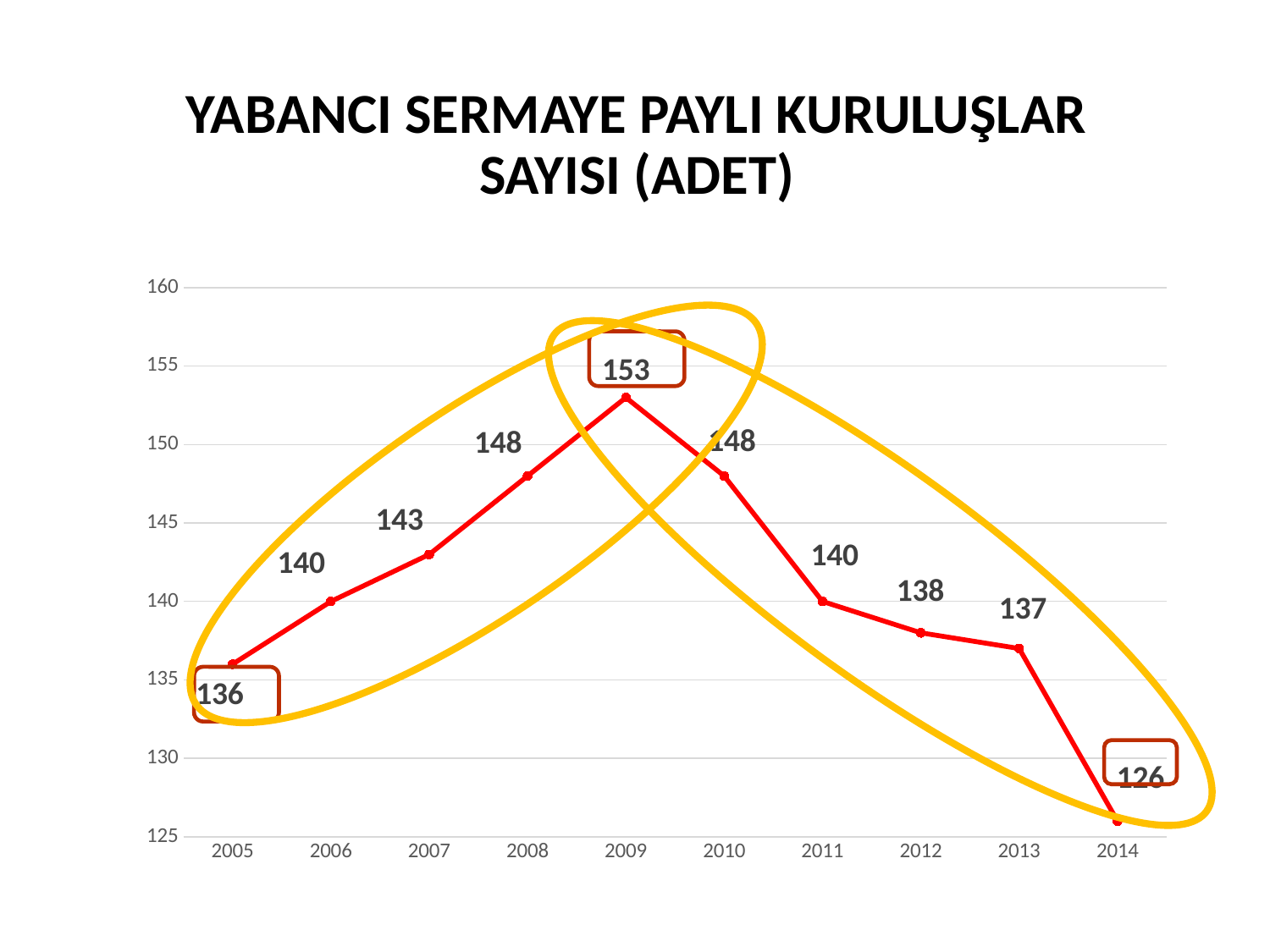

# YABANCI SERMAYE PAYLI KURULUŞLAR SAYISI (ADET)

### Chart

| Category | Adet |
|---|---|
| 2005 | 136.0 |
| 2006 | 140.0 |
| 2007 | 143.0 |
| 2008 | 148.0 |
| 2009 | 153.0 |
| 2010 | 148.0 |
| 2011 | 140.0 |
| 2012 | 138.0 |
| 2013 | 137.0 |
| 2014 | 126.0 |